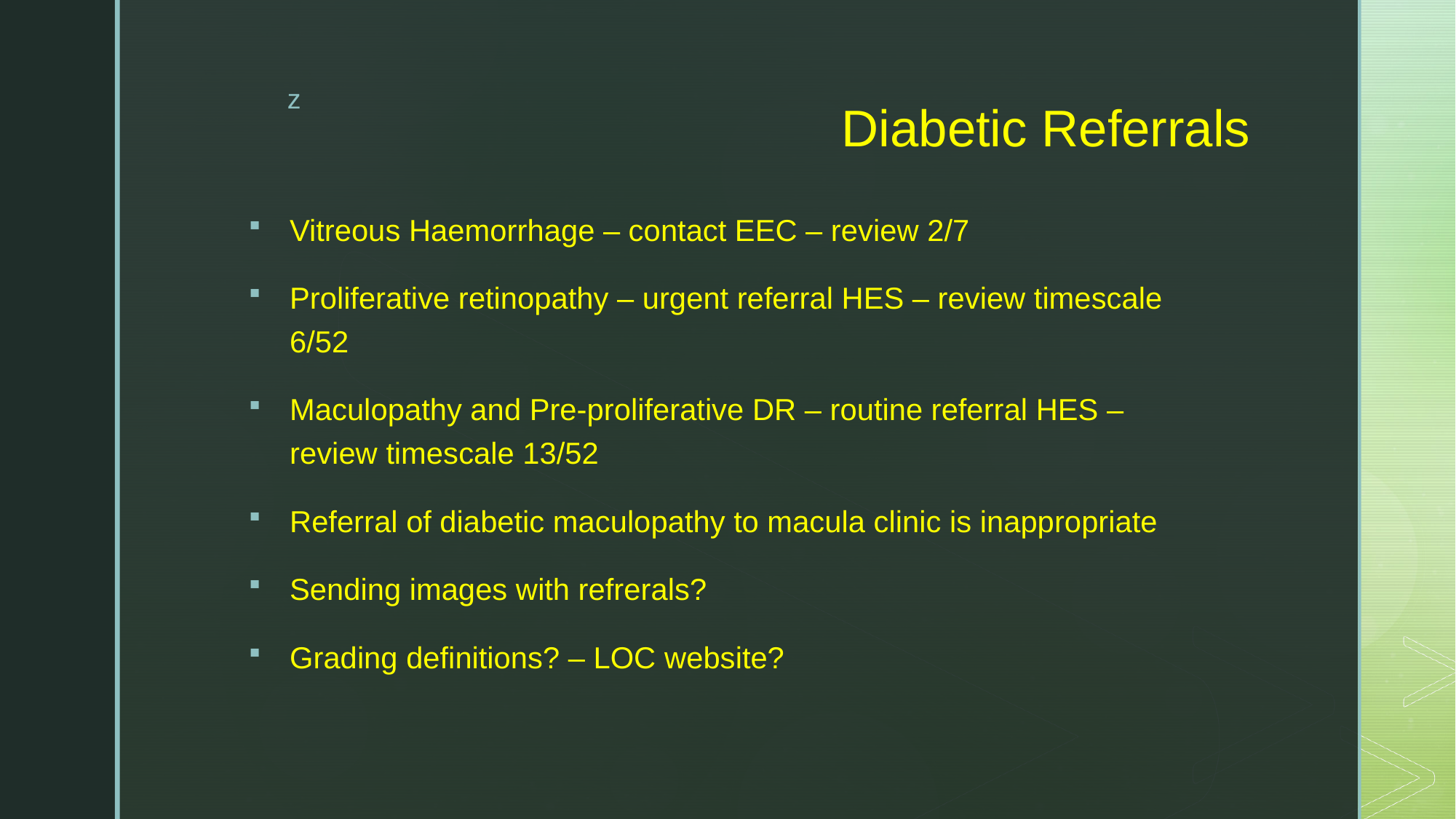

# Diabetic Referrals
Vitreous Haemorrhage – contact EEC – review 2/7
Proliferative retinopathy – urgent referral HES – review timescale 6/52
Maculopathy and Pre-proliferative DR – routine referral HES – review timescale 13/52
Referral of diabetic maculopathy to macula clinic is inappropriate
Sending images with refrerals?
Grading definitions? – LOC website?